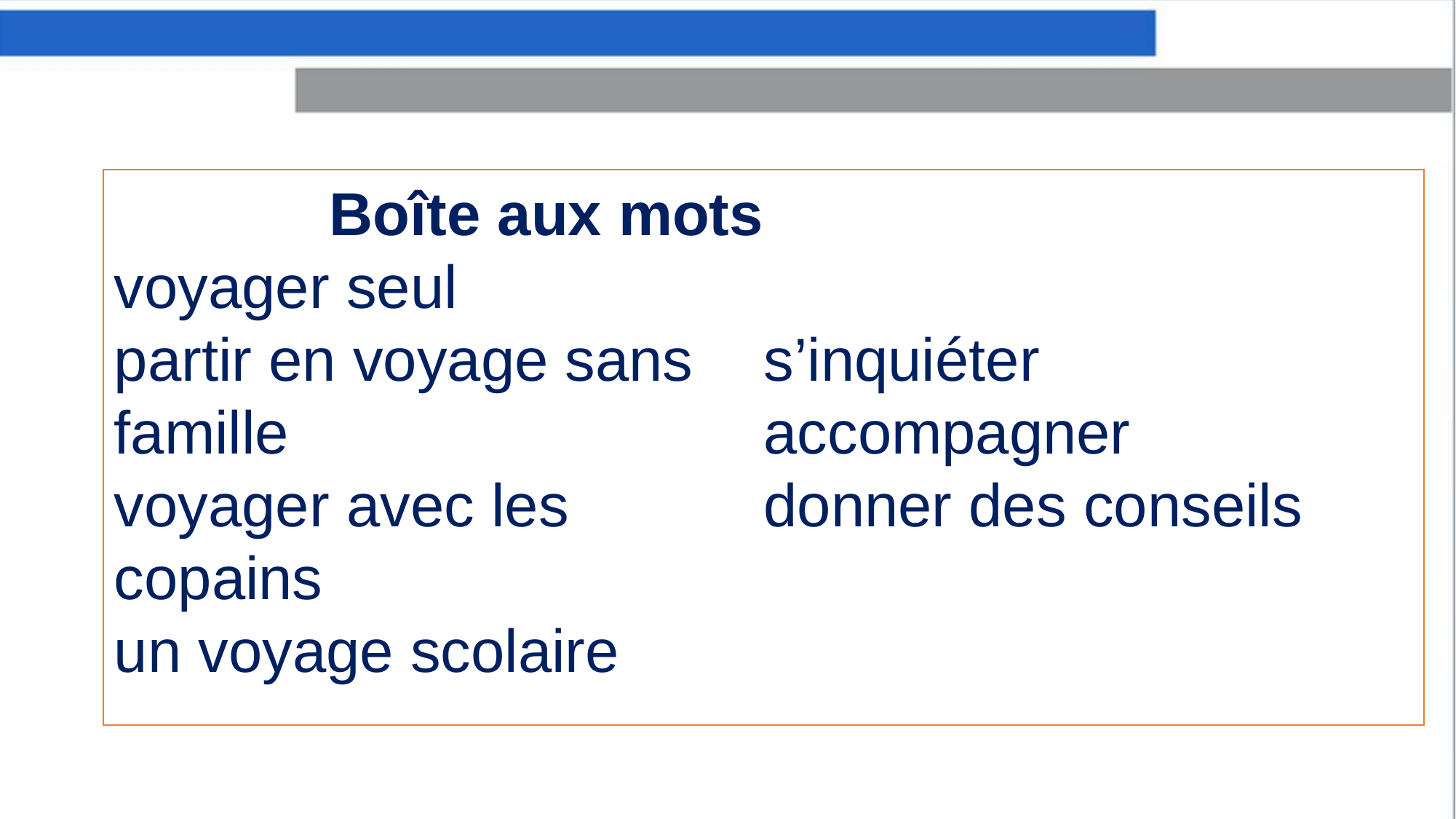

Boîte aux mots
voyager seul
partir en voyage sans famille
voyager avec les copains
un voyage scolaire

s’inquiéter
accompagner
donner des conseils